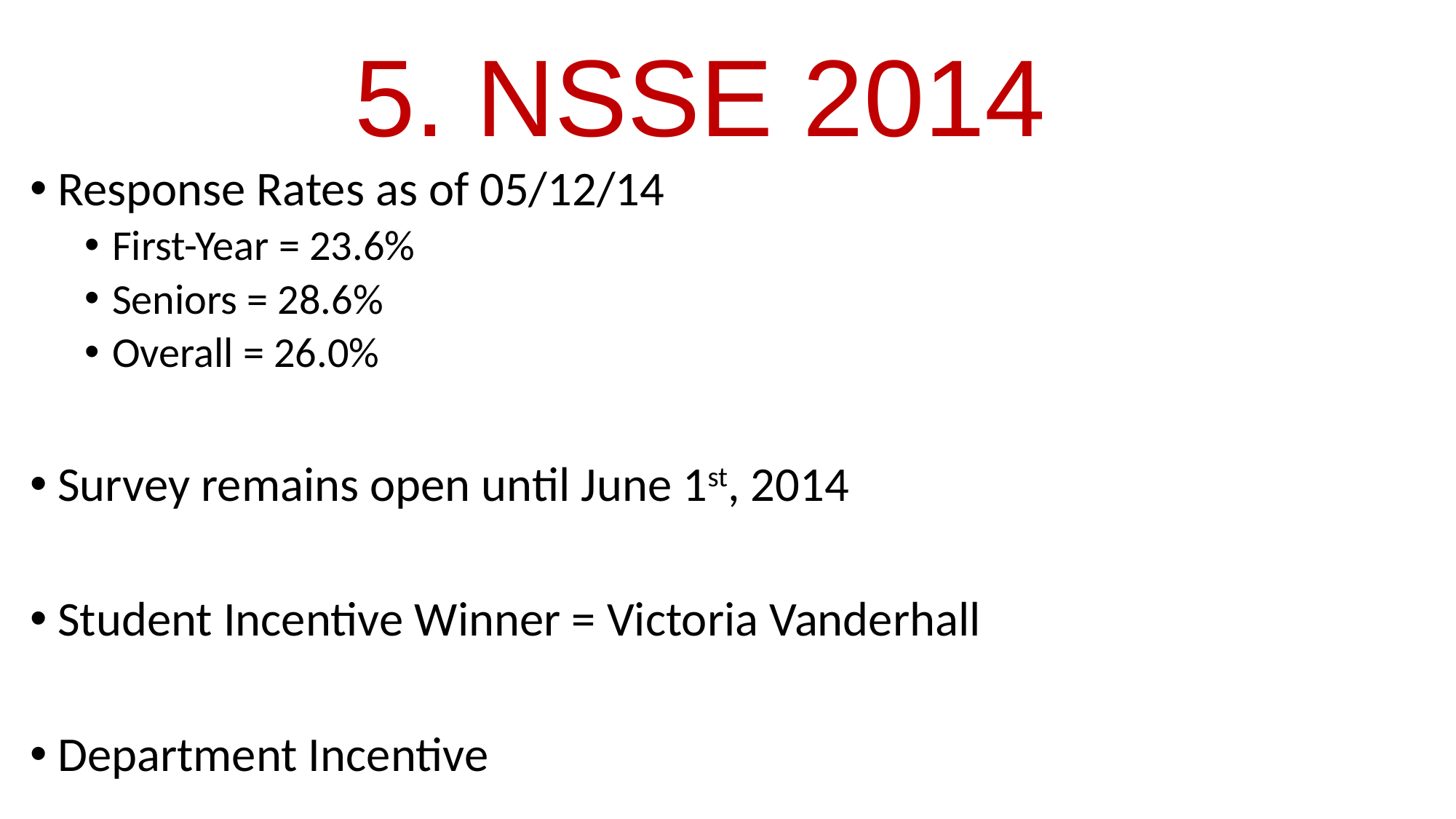

5. NSSE 2014
Response Rates as of 05/12/14
First-Year = 23.6%
Seniors = 28.6%
Overall = 26.0%

Survey remains open until June 1st, 2014

Student Incentive Winner = Victoria Vanderhall

Department Incentive